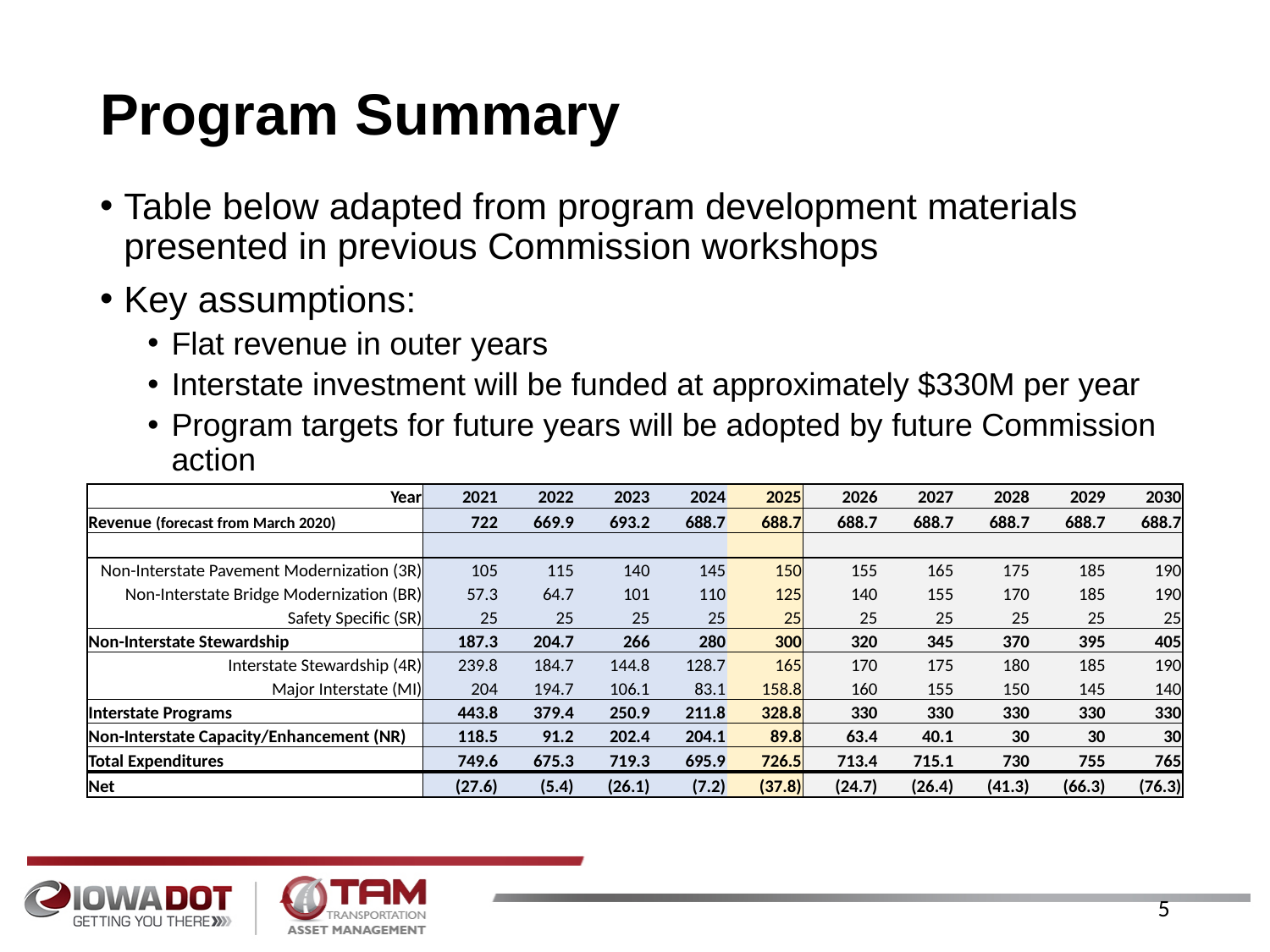

# Program Summary
Table below adapted from program development materials presented in previous Commission workshops
Key assumptions:
Flat revenue in outer years
Interstate investment will be funded at approximately $330M per year
Program targets for future years will be adopted by future Commission action
| Year | 2021 | 2022 | 2023 | 2024 | 2025 | 2026 | 2027 | 2028 | 2029 | 2030 |
| --- | --- | --- | --- | --- | --- | --- | --- | --- | --- | --- |
| Revenue (forecast from March 2020) | 722 | 669.9 | 693.2 | 688.7 | 688.7 | 688.7 | 688.7 | 688.7 | 688.7 | 688.7 |
|  |  |  |  |  |  |  |  |  |  |  |
| Non-Interstate Pavement Modernization (3R) | 105 | 115 | 140 | 145 | 150 | 155 | 165 | 175 | 185 | 190 |
| Non-Interstate Bridge Modernization (BR) | 57.3 | 64.7 | 101 | 110 | 125 | 140 | 155 | 170 | 185 | 190 |
| Safety Specific (SR) | 25 | 25 | 25 | 25 | 25 | 25 | 25 | 25 | 25 | 25 |
| Non-Interstate Stewardship | 187.3 | 204.7 | 266 | 280 | 300 | 320 | 345 | 370 | 395 | 405 |
| Interstate Stewardship (4R) | 239.8 | 184.7 | 144.8 | 128.7 | 165 | 170 | 175 | 180 | 185 | 190 |
| Major Interstate (MI) | 204 | 194.7 | 106.1 | 83.1 | 158.8 | 160 | 155 | 150 | 145 | 140 |
| Interstate Programs | 443.8 | 379.4 | 250.9 | 211.8 | 328.8 | 330 | 330 | 330 | 330 | 330 |
| Non-Interstate Capacity/Enhancement (NR) | 118.5 | 91.2 | 202.4 | 204.1 | 89.8 | 63.4 | 40.1 | 30 | 30 | 30 |
| Total Expenditures | 749.6 | 675.3 | 719.3 | 695.9 | 726.5 | 713.4 | 715.1 | 730 | 755 | 765 |
| Net | (27.6) | (5.4) | (26.1) | (7.2) | (37.8) | (24.7) | (26.4) | (41.3) | (66.3) | (76.3) |
5